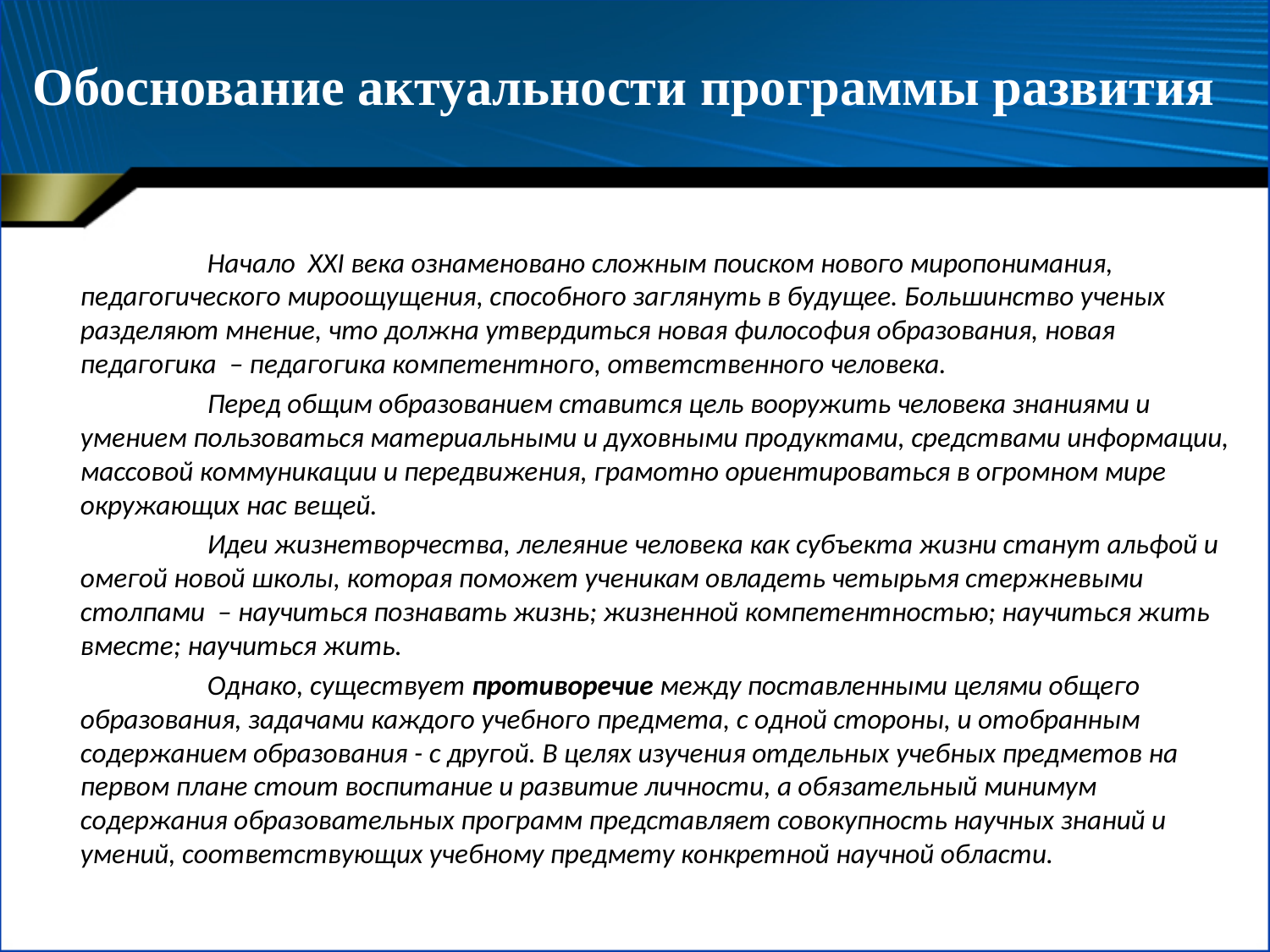

# Обоснование актуальности программы развития
		Начало  ХХІ века ознаменовано сложным поиском нового миропонимания, педагогического мироощущения, способного заглянуть в будущее. Большинство ученых разделяют мнение, что должна утвердиться новая философия образования, новая педагогика  – педагогика компетентного, ответственного человека.
		Перед общим образованием ставится цель вооружить человека знаниями и умением пользоваться материальными и духовными продуктами, средствами информации, массовой коммуникации и передвижения, грамотно ориентироваться в огромном мире окружающих нас вещей.
		Идеи жизнетворчества, лелеяние человека как субъекта жизни станут альфой и омегой новой школы, которая поможет ученикам овладеть четырьмя стержневыми столпами  – научиться познавать жизнь; жизненной компетентностью; научиться жить вместе; научиться жить.
		Однако, существует противоречие между поставленными целями общего образования, задачами каждого учебного предмета, с одной стороны, и отобранным содержанием образования - с другой. В целях изучения отдельных учебных предметов на первом плане стоит воспитание и развитие личности, а обязательный минимум содержания образовательных программ представляет совокупность научных знаний и умений, соответствующих учебному предмету конкретной научной области.